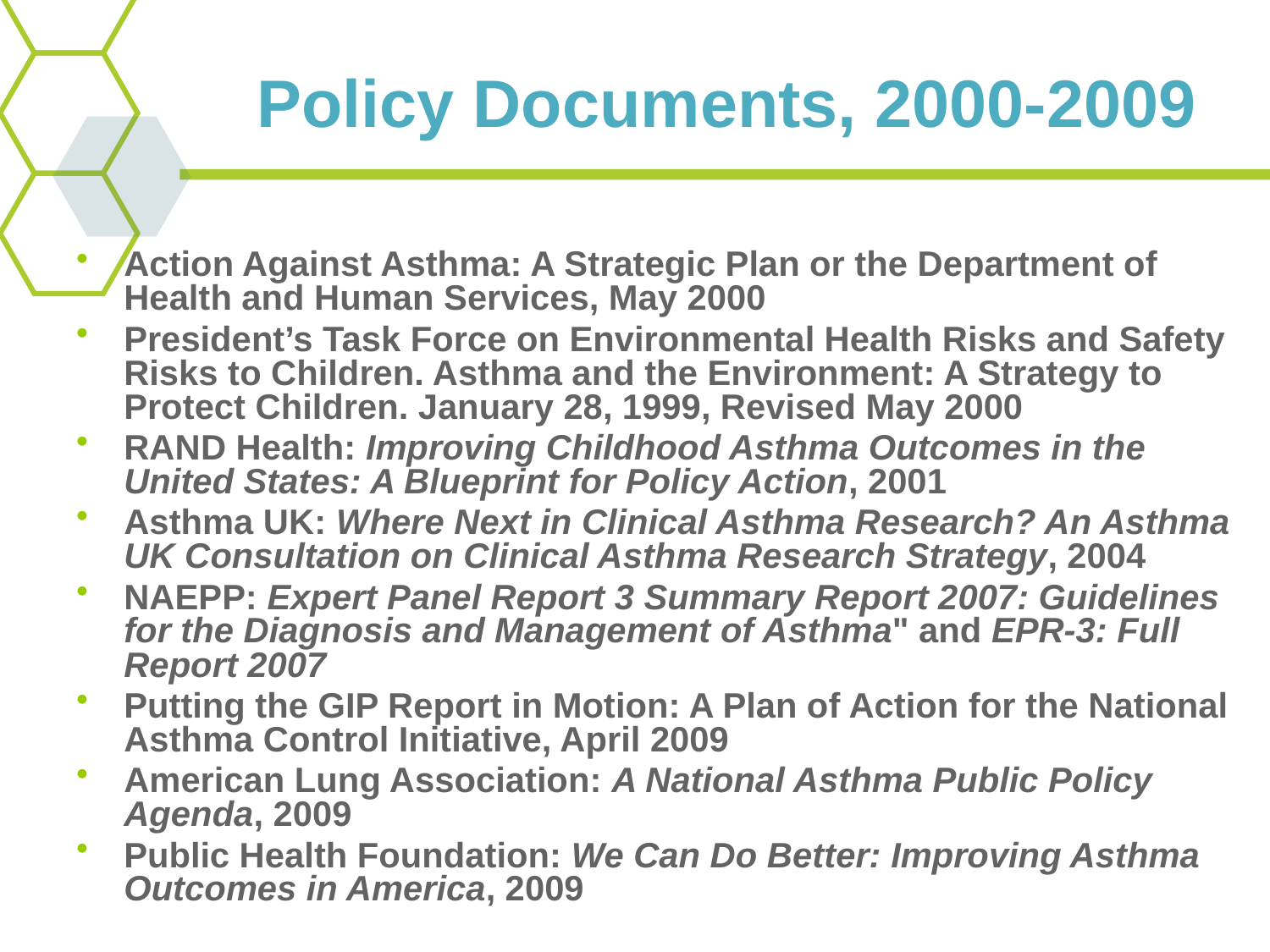

# Policy Documents, 2000-2009
Action Against Asthma: A Strategic Plan or the Department of Health and Human Services, May 2000
President’s Task Force on Environmental Health Risks and Safety Risks to Children. Asthma and the Environment: A Strategy to Protect Children. January 28, 1999, Revised May 2000
RAND Health: Improving Childhood Asthma Outcomes in the United States: A Blueprint for Policy Action, 2001
Asthma UK: Where Next in Clinical Asthma Research? An Asthma UK Consultation on Clinical Asthma Research Strategy, 2004
NAEPP: Expert Panel Report 3 Summary Report 2007: Guidelines for the Diagnosis and Management of Asthma" and EPR-3: Full Report 2007
Putting the GIP Report in Motion: A Plan of Action for the National Asthma Control Initiative, April 2009
American Lung Association: A National Asthma Public Policy Agenda, 2009
Public Health Foundation: We Can Do Better: Improving Asthma Outcomes in America, 2009